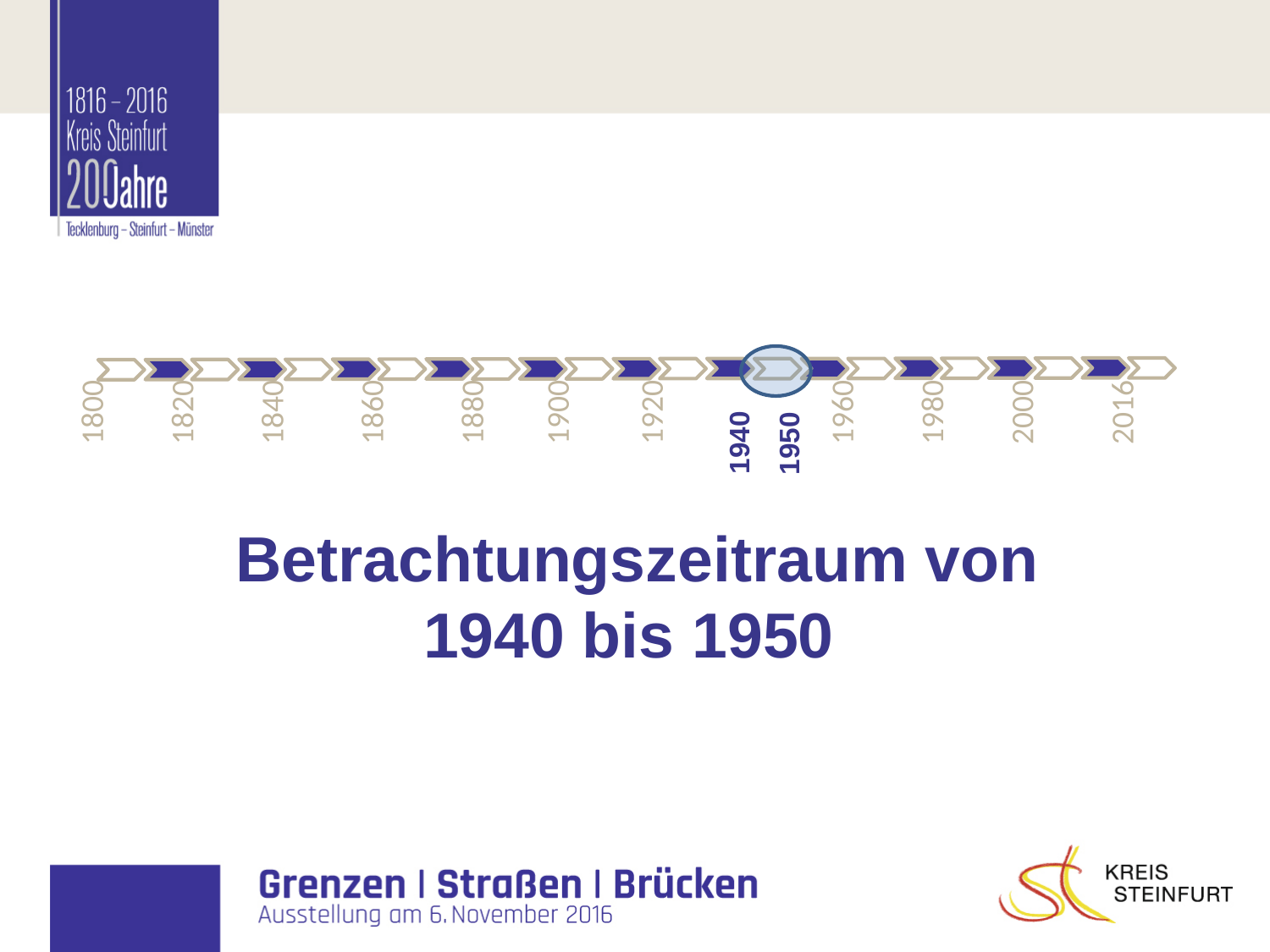

1800
1820
1840
1860
1880
1900
1920
1960
1980
2000
2016

1940
1950
 Betrachtungszeitraum von
1940 bis 1950